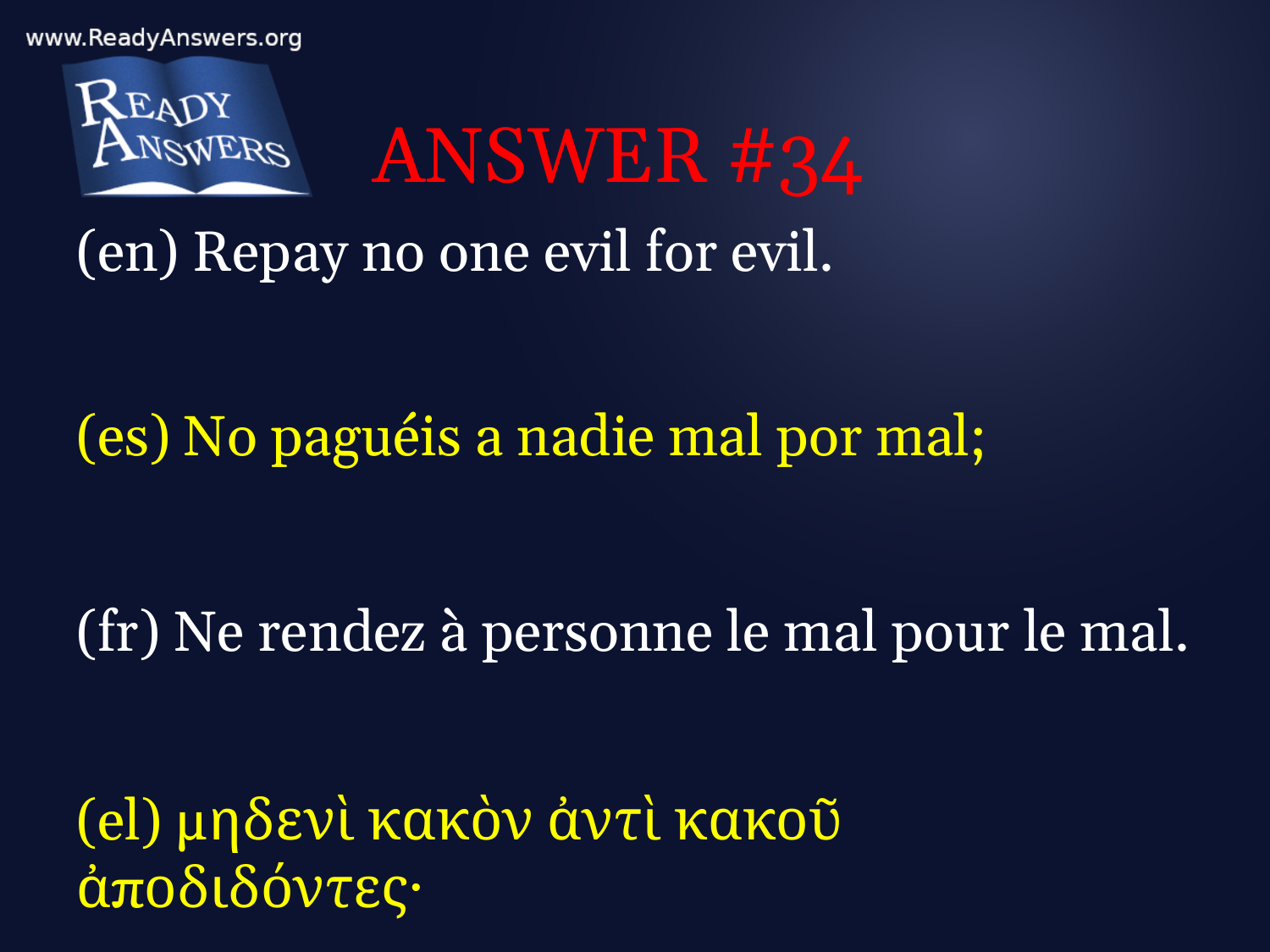

# ANSWER #34
(en) Repay no one evil for evil.
(es) No paguéis a nadie mal por mal;
(fr) Ne rendez à personne le mal pour le mal.
(el) μηδενὶ κακὸν ἀντὶ κακοῦ ἀποδιδόντες·